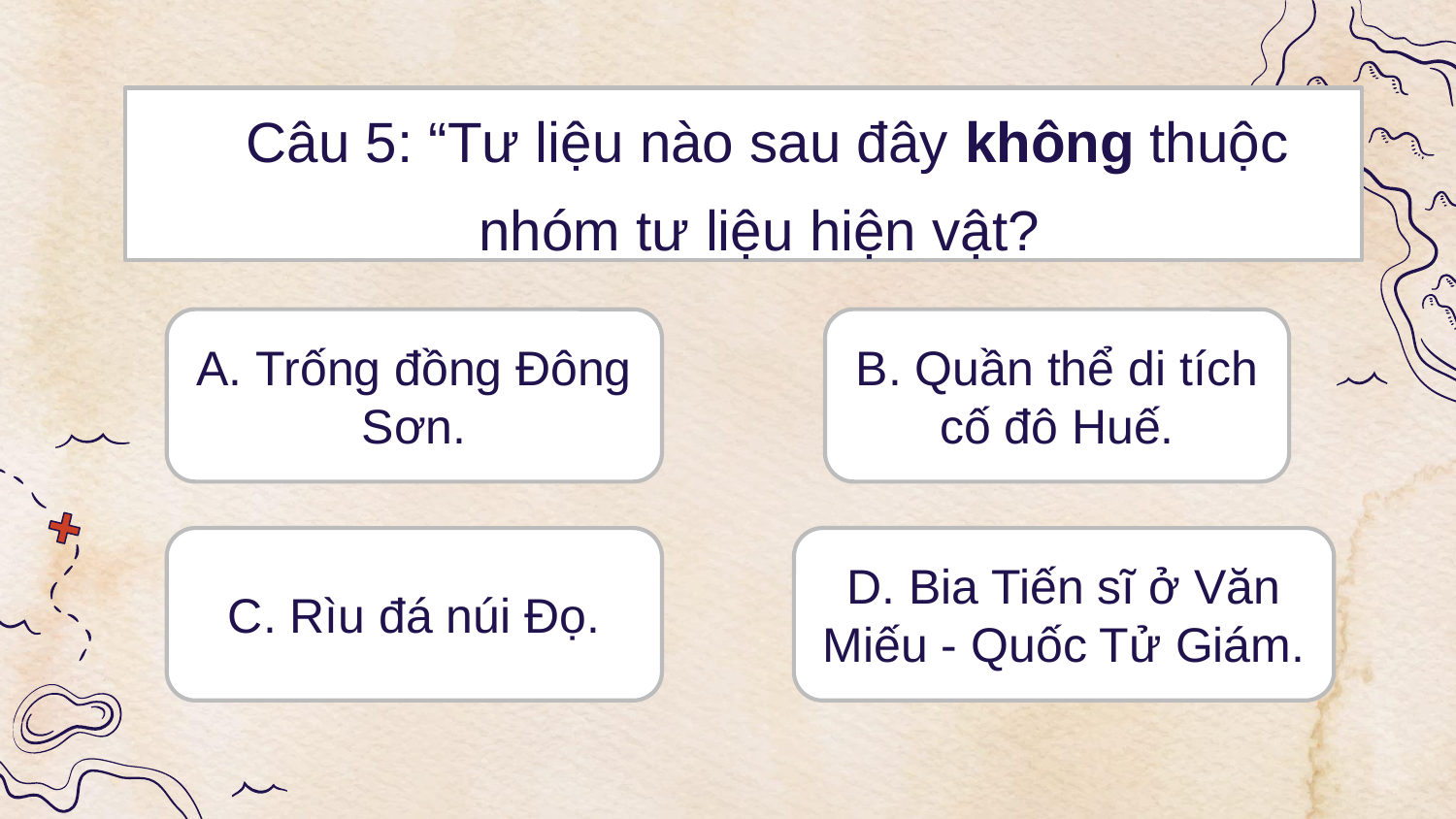

Câu 5: “Tư liệu nào sau đây không thuộc nhóm tư liệu hiện vật?
A. Trống đồng Đông Sơn.
B. Quần thể di tích cố đô Huế.
C. Rìu đá núi Đọ.
D. Bia Tiến sĩ ở Văn Miếu - Quốc Tử Giám.